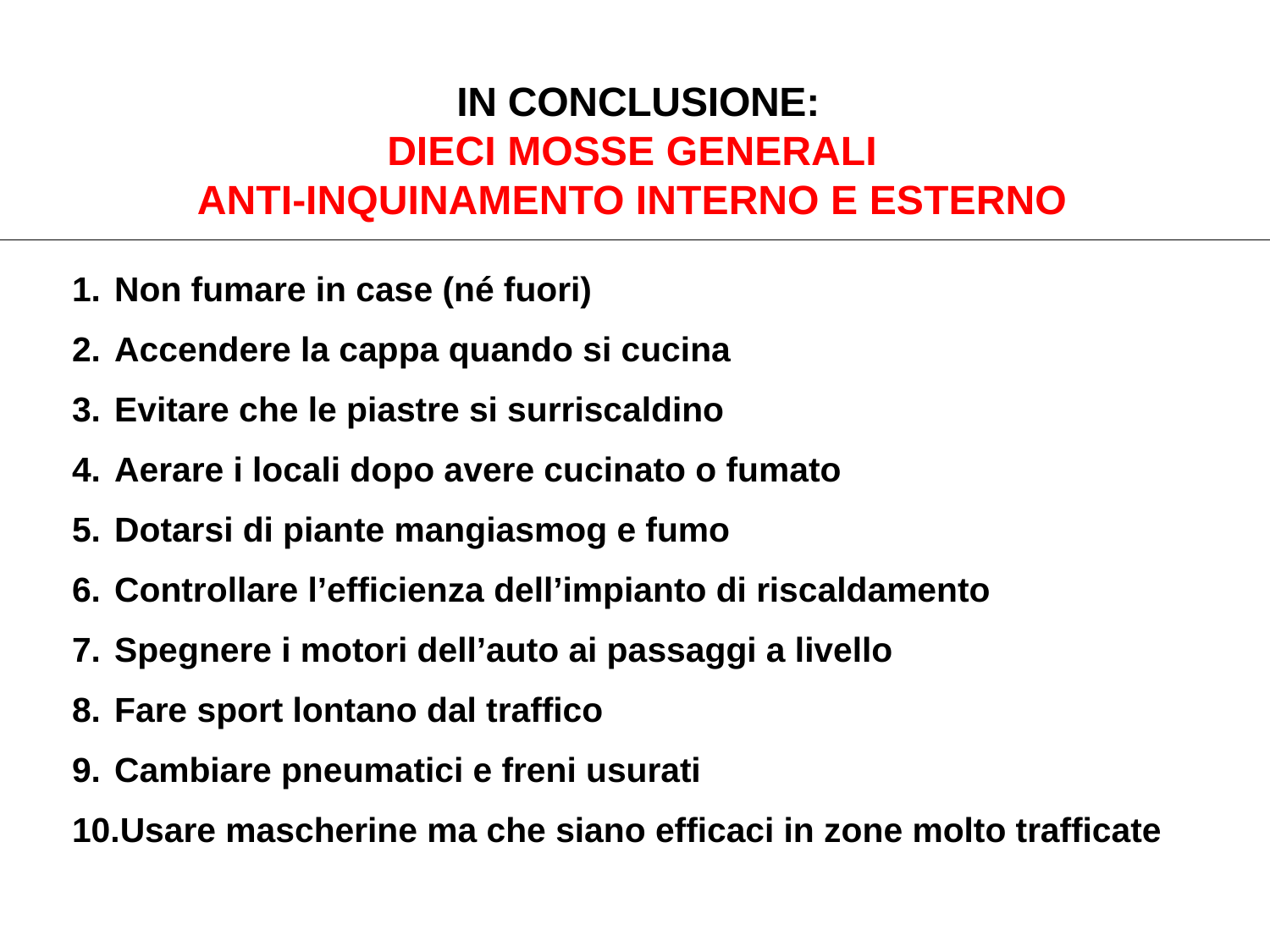

IN CONCLUSIONE:
DIECI MOSSE GENERALI
ANTI-INQUINAMENTO INTERNO E ESTERNO
Non fumare in case (né fuori)
Accendere la cappa quando si cucina
Evitare che le piastre si surriscaldino
Aerare i locali dopo avere cucinato o fumato
Dotarsi di piante mangiasmog e fumo
Controllare l’efficienza dell’impianto di riscaldamento
Spegnere i motori dell’auto ai passaggi a livello
Fare sport lontano dal traffico
Cambiare pneumatici e freni usurati
Usare mascherine ma che siano efficaci in zone molto trafficate